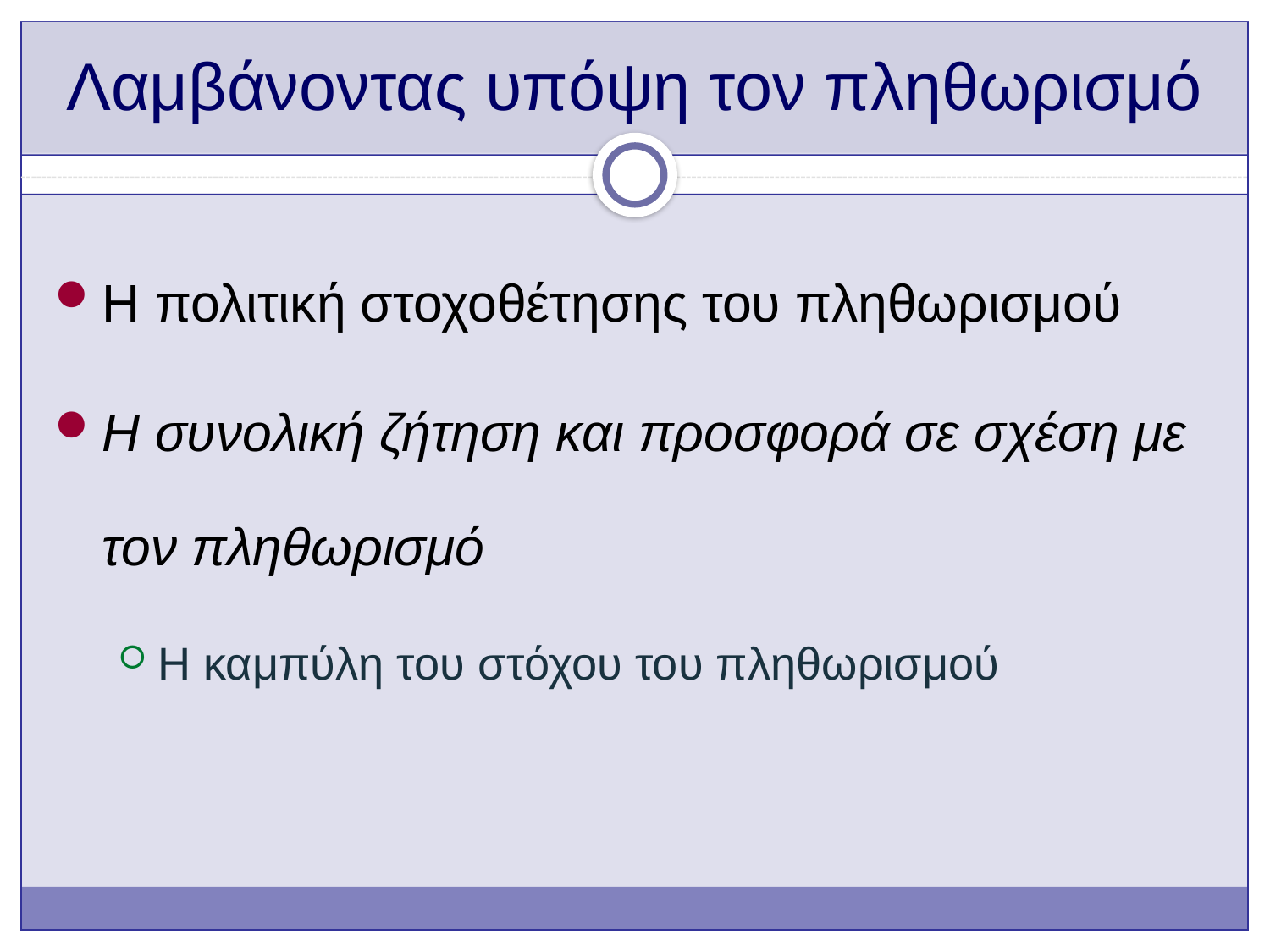

# Λαμβάνοντας υπόψη τον πληθωρισμό
Η πολιτική στοχοθέτησης του πληθωρισμού
Η συνολική ζήτηση και προσφορά σε σχέση με τον πληθωρισμό
Η καμπύλη του στόχου του πληθωρισμού